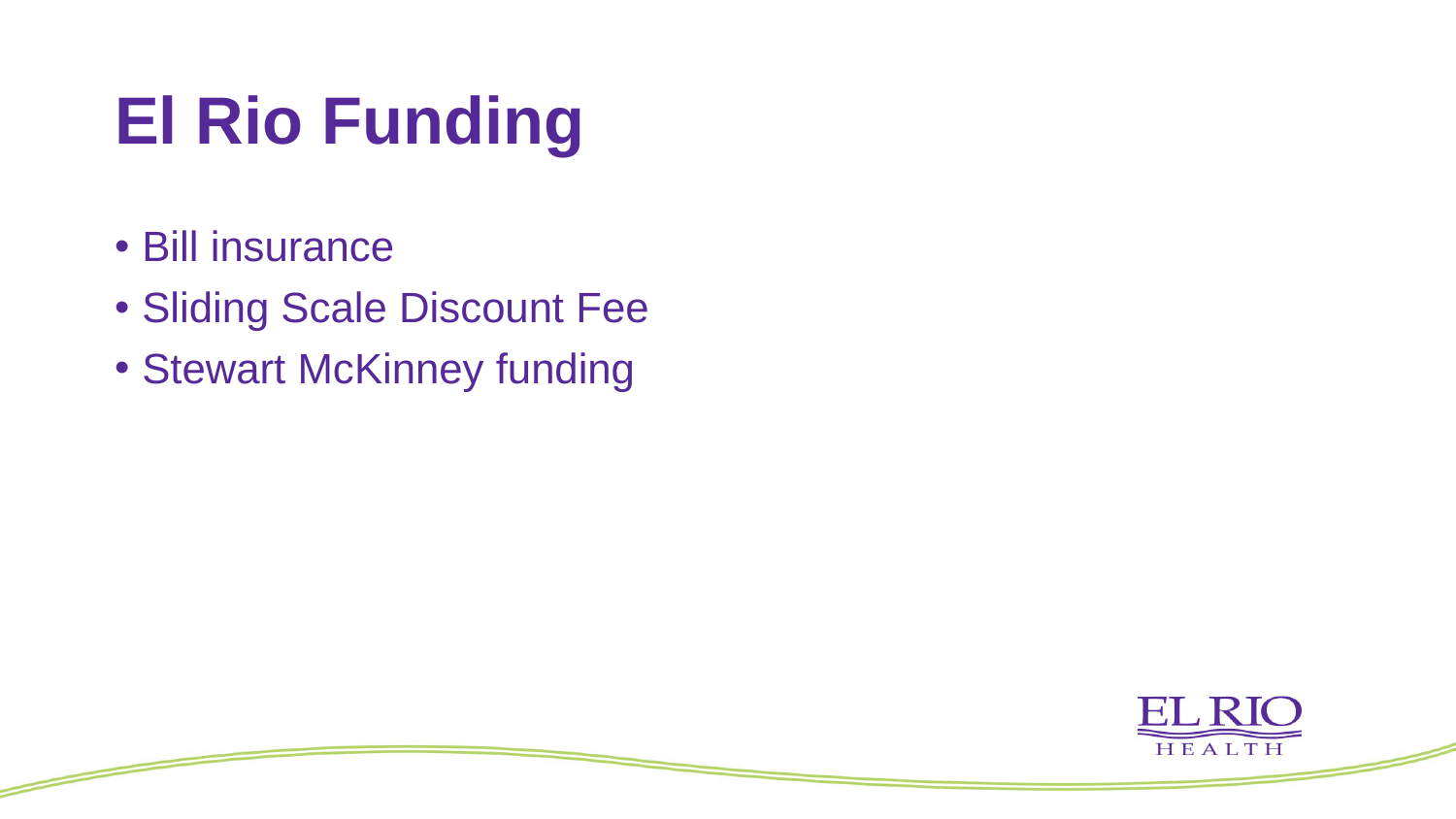

# El Rio Funding
Bill insurance
Sliding Scale Discount Fee
Stewart McKinney funding